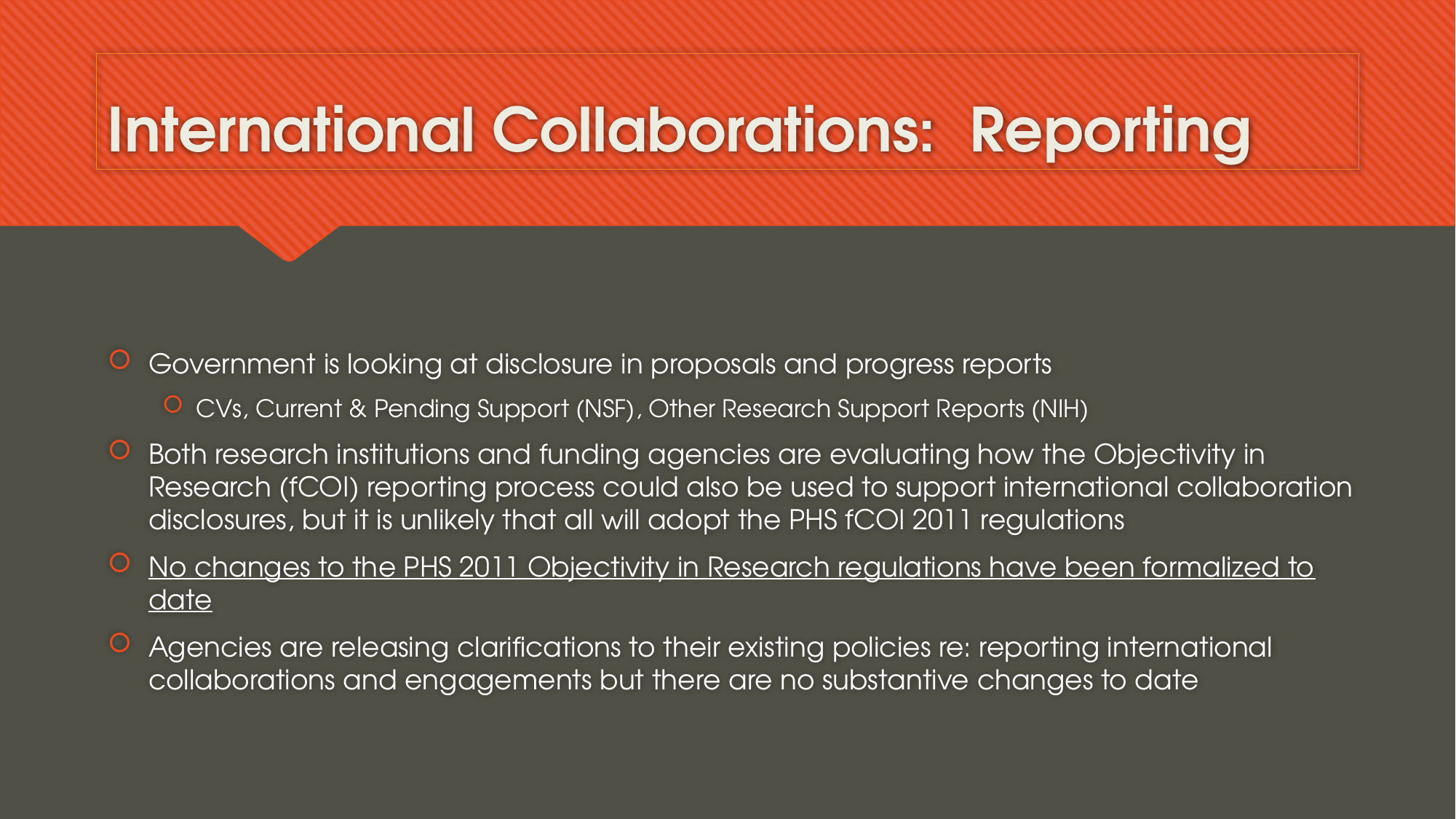

# International Collaborations:  Reporting
Government is looking at disclosure in proposals and progress reports
CVs, Current & Pending Support (NSF), Other Research Support Reports (NIH)
Both research institutions and funding agencies are evaluating how the Objectivity in Research (fCOI) reporting process could also be used to support international collaboration disclosures, but it is unlikely that all will adopt the PHS fCOI 2011 regulations
No changes to the PHS 2011 Objectivity in Research regulations have been formalized to date
Agencies are releasing clarifications to their existing policies re: reporting international collaborations and engagements but there are no substantive changes to date